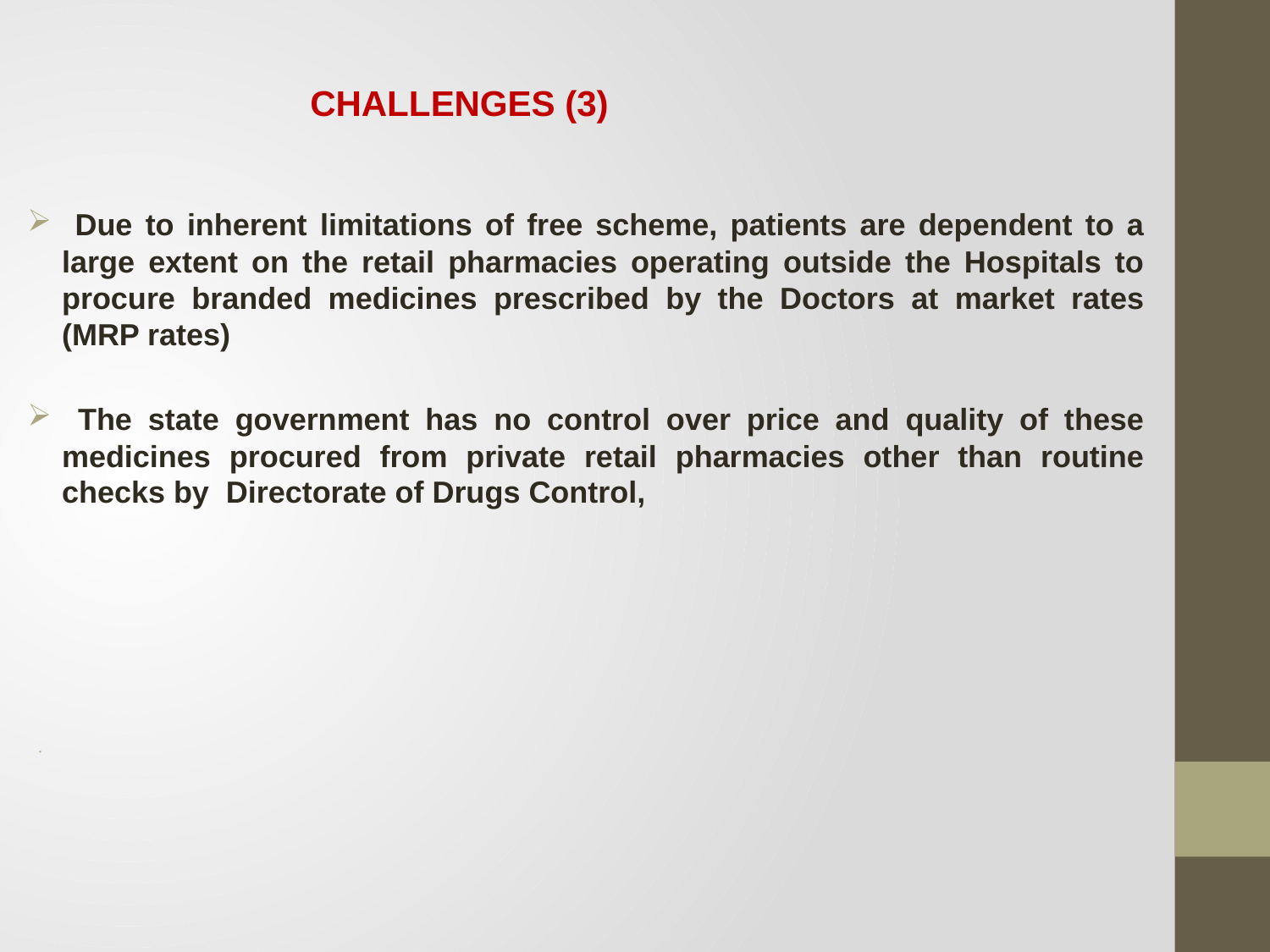

CHALLENGES (3)

 Due to inherent limitations of free scheme, patients are dependent to a large extent on the retail pharmacies operating outside the Hospitals to procure branded medicines prescribed by the Doctors at market rates (MRP rates)

 The state government has no control over price and quality of these medicines procured from private retail pharmacies other than routine checks by  Directorate of Drugs Control,